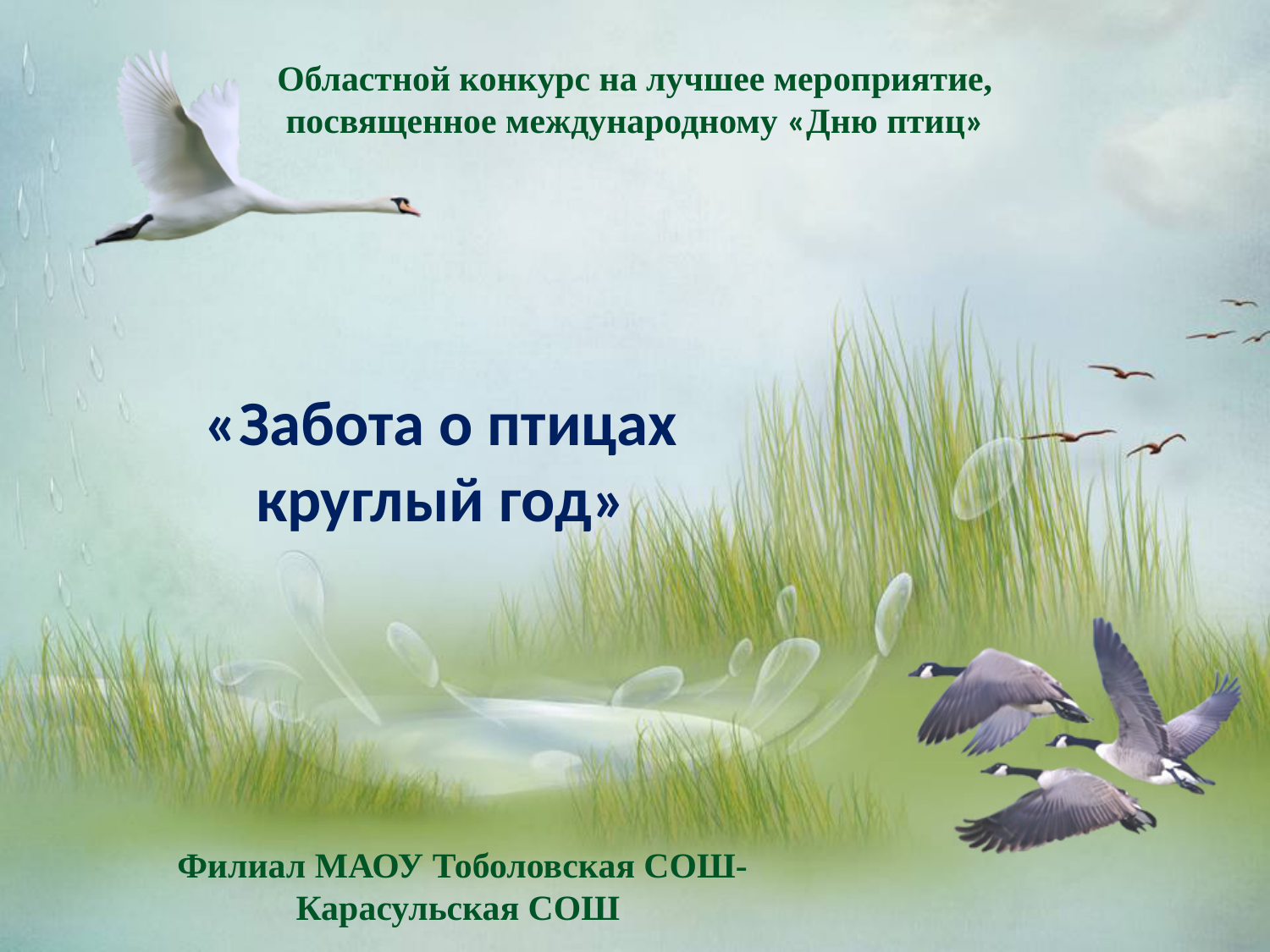

Областной конкурс на лучшее мероприятие,
посвященное международному «Дню птиц»

«Забота о птицах круглый год»

Филиал МАОУ Тоболовская СОШ-
Карасульская СОШ